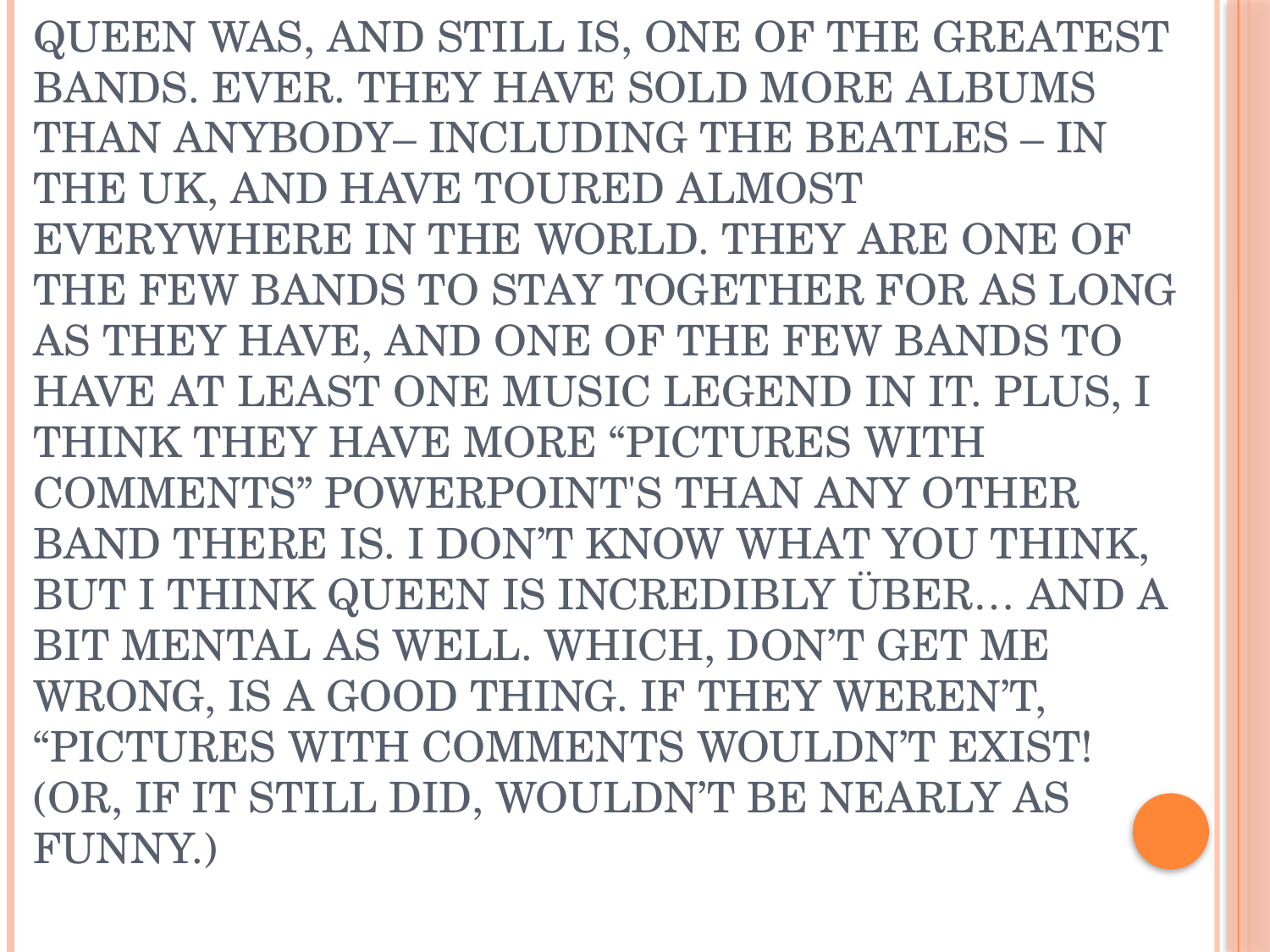

# Queen was, and still is, one of the greatest bands. Ever. They have sold more albums than anybody– including the Beatles – in the UK, and have toured almost everywhere in the world. They are one of the few bands to stay together for as long as they have, and one of the few bands to have at least one music legend in it. Plus, I think they have more “Pictures With Comments” PowerPoint's than any other band there is. I don’t know what you think, but I think Queen is incredibly über… and a bit mental as well. Which, don’t get me wrong, is a good thing. If they weren’t, “Pictures With Comments wouldn’t exist! (Or, if it still did, wouldn’t be nearly as funny.)